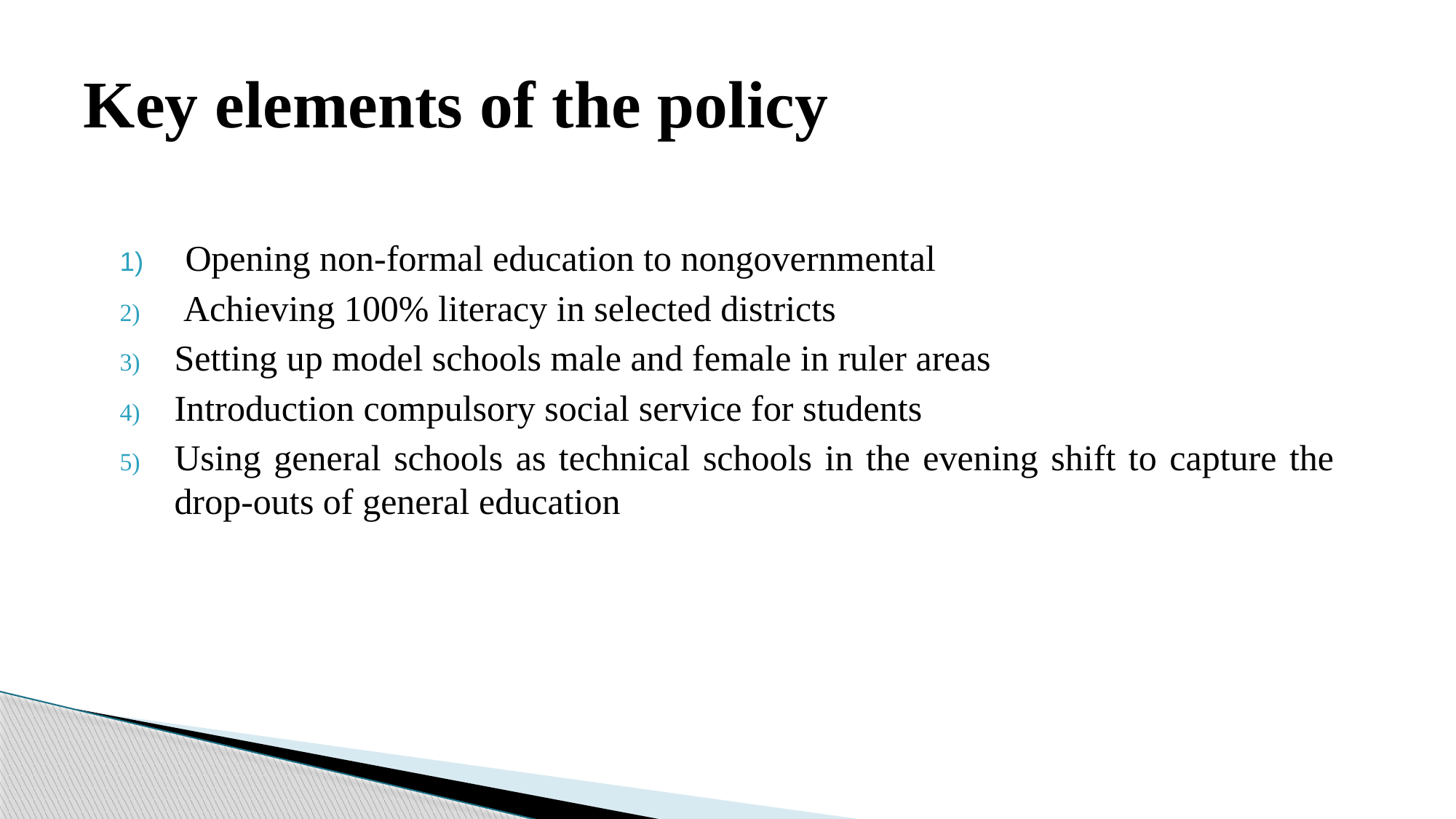

# Key elements of the policy
 Opening non-formal education to nongovernmental
 Achieving 100% literacy in selected districts
Setting up model schools male and female in ruler areas
Introduction compulsory social service for students
Using general schools as technical schools in the evening shift to capture the drop-outs of general education